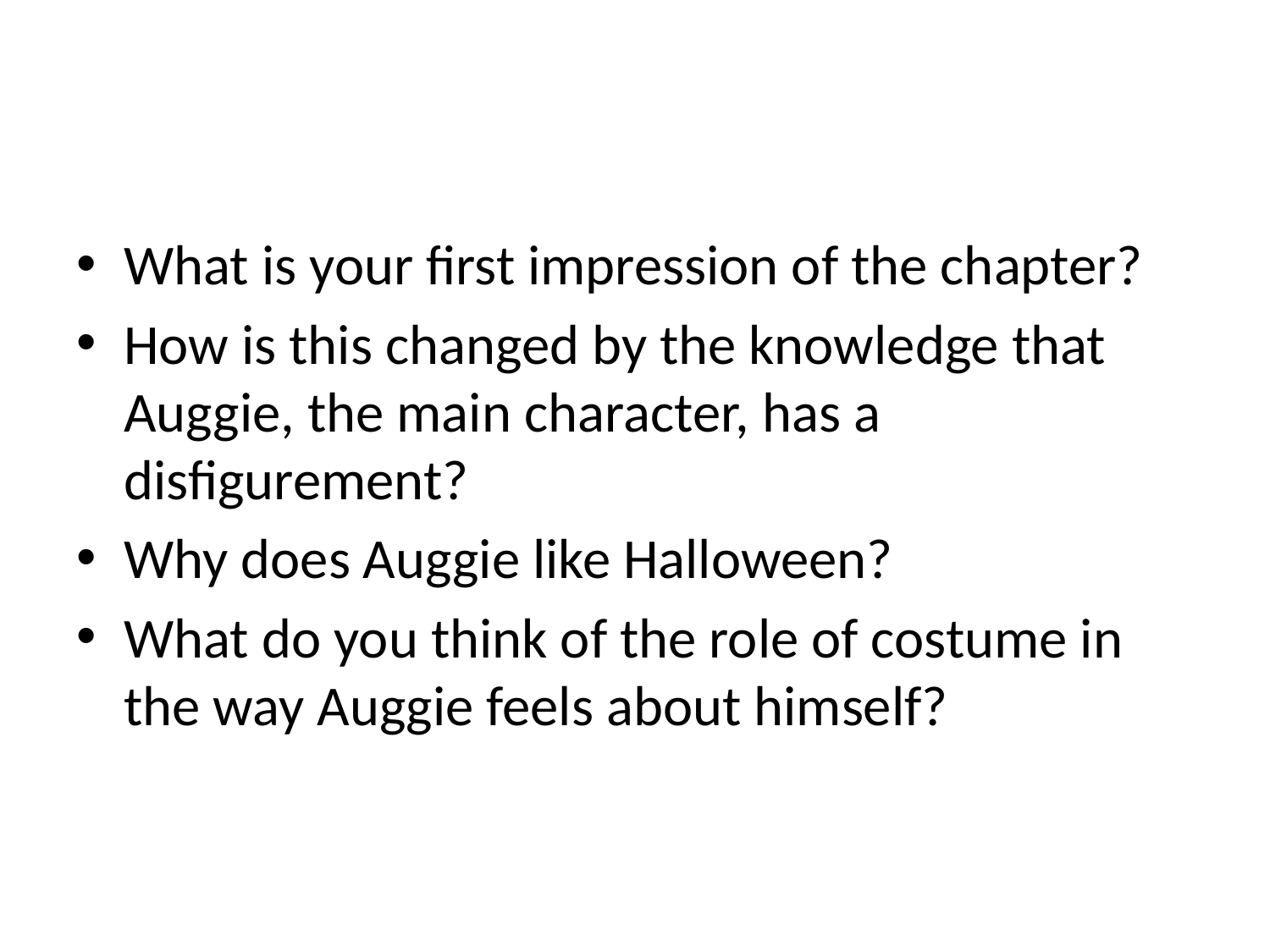

#
What is your first impression of the chapter?
How is this changed by the knowledge that Auggie, the main character, has a disfigurement?
Why does Auggie like Halloween?
What do you think of the role of costume in the way Auggie feels about himself?